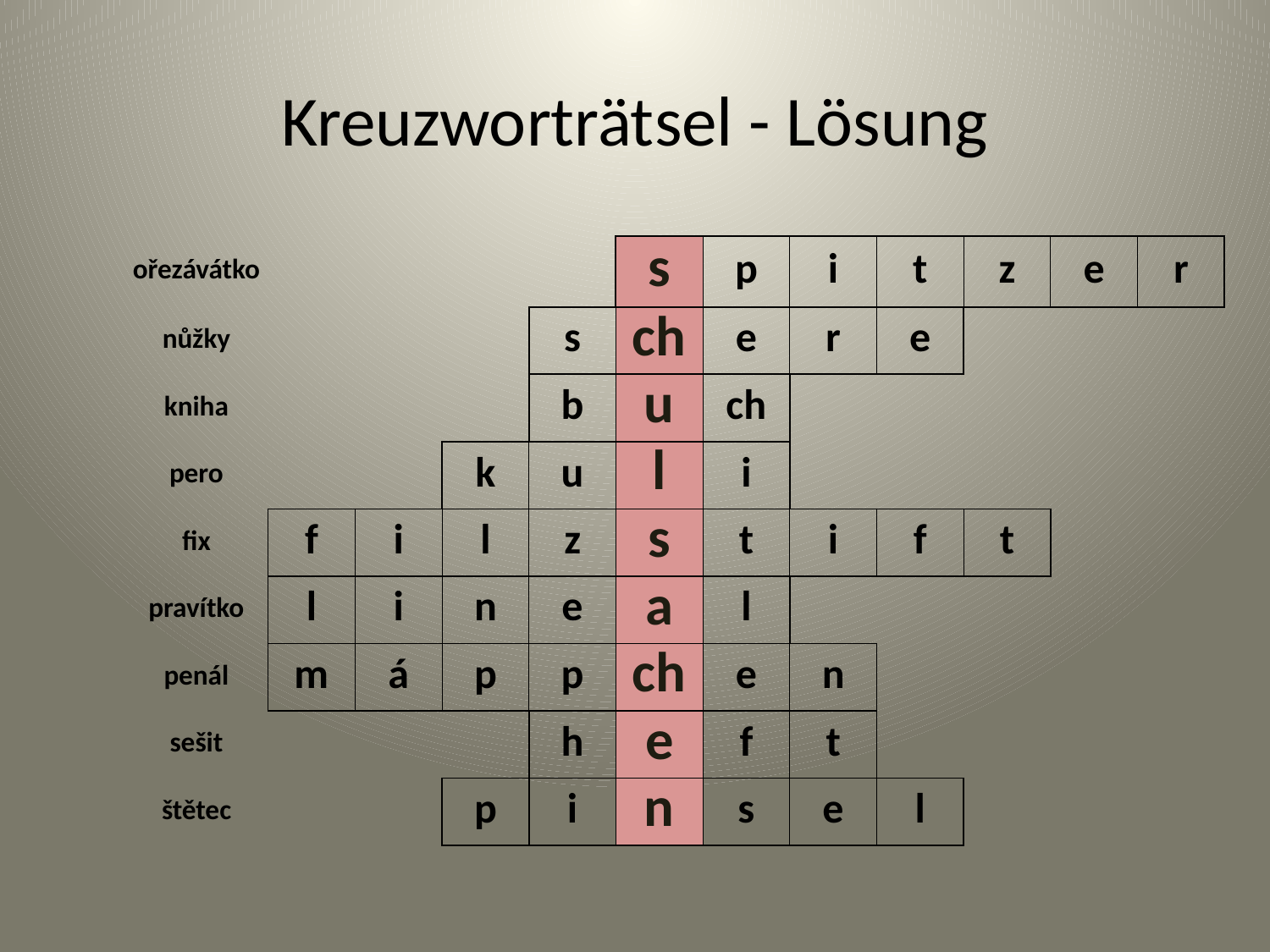

# Kreuzworträtsel - Lösung
| ořezávátko |  |  |  |  | s | p | i | t | z | e | r |
| --- | --- | --- | --- | --- | --- | --- | --- | --- | --- | --- | --- |
| nůžky |  |  |  | s | ch | e | r | e |  |  |  |
| kniha |  |  |  | b | u | ch |  |  |  |  |  |
| pero |  |  | k | u | l | i |  |  |  |  |  |
| fix | f | i | l | z | s | t | i | f | t |  |  |
| pravítko | l | i | n | e | a | l |  |  |  |  |  |
| penál | m | á | p | p | ch | e | n |  |  |  |  |
| sešit |  |  |  | h | e | f | t |  |  |  |  |
| štětec |  |  | p | i | n | s | e | l |  |  |  |